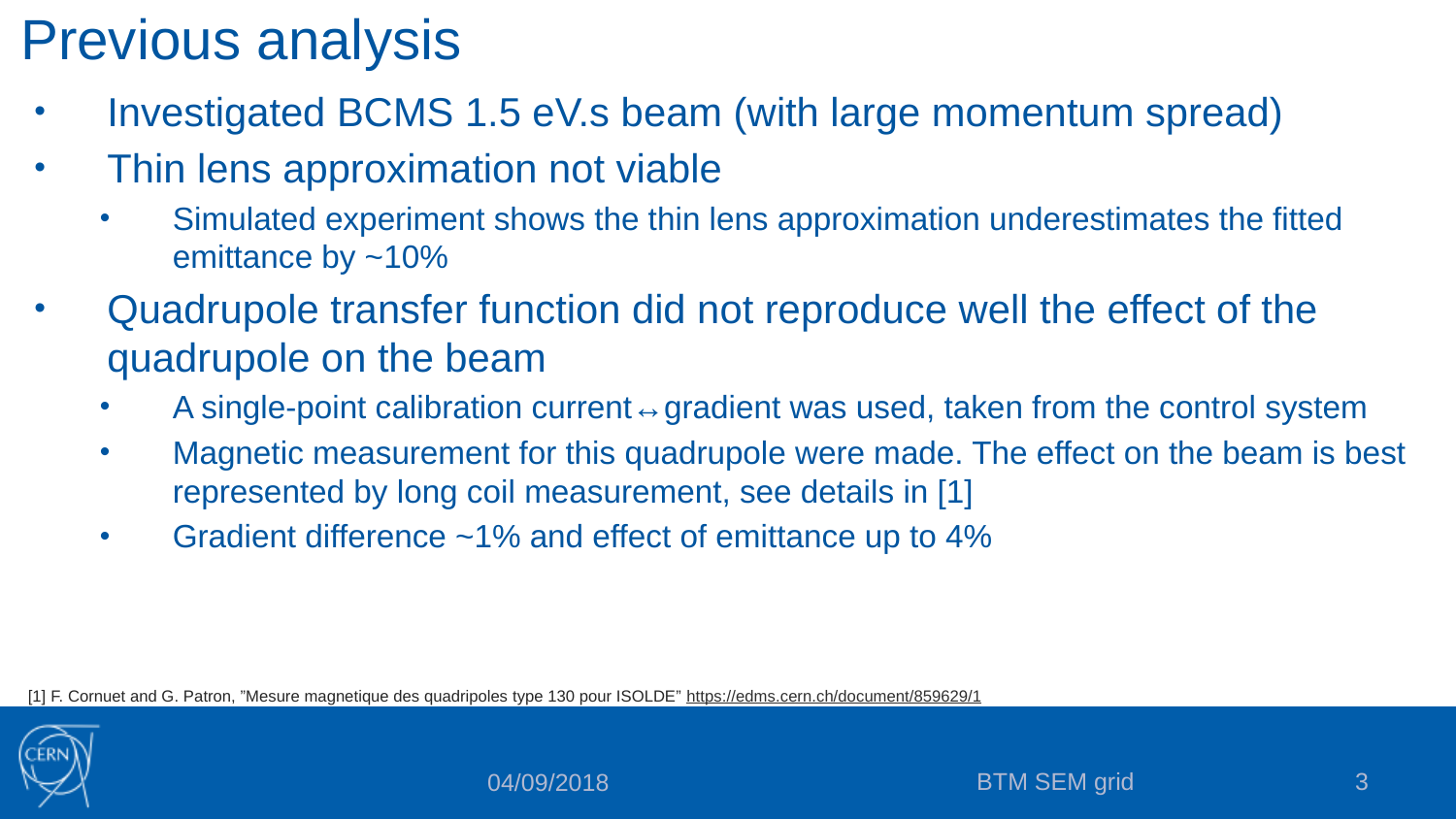

# Previous analysis
Investigated BCMS 1.5 eV.s beam (with large momentum spread)
Thin lens approximation not viable
Simulated experiment shows the thin lens approximation underestimates the fitted emittance by ~10%
Quadrupole transfer function did not reproduce well the effect of the quadrupole on the beam
A single-point calibration current↔gradient was used, taken from the control system
Magnetic measurement for this quadrupole were made. The effect on the beam is best represented by long coil measurement, see details in [1]
Gradient difference ~1% and effect of emittance up to 4%

[1] F. Cornuet and G. Patron, ”Mesure magnetique des quadripoles type 130 pour ISOLDE” https://edms.cern.ch/document/859629/1
BTM SEM grid
3
04/09/2018